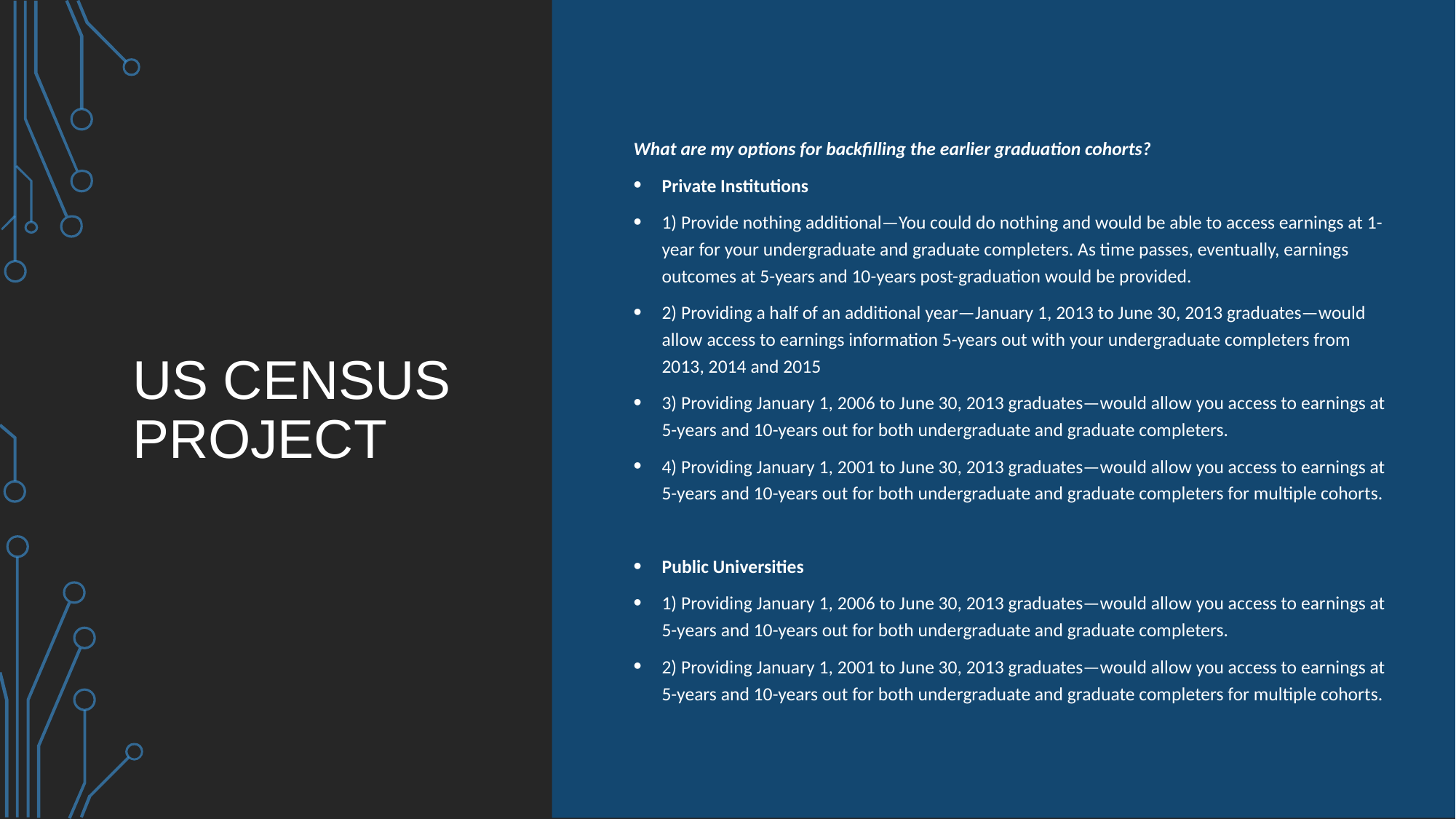

What are my options for backfilling the earlier graduation cohorts?
Private Institutions
1) Provide nothing additional—You could do nothing and would be able to access earnings at 1-year for your undergraduate and graduate completers. As time passes, eventually, earnings outcomes at 5-years and 10-years post-graduation would be provided.
2) Providing a half of an additional year—January 1, 2013 to June 30, 2013 graduates—would allow access to earnings information 5-years out with your undergraduate completers from 2013, 2014 and 2015
3) Providing January 1, 2006 to June 30, 2013 graduates—would allow you access to earnings at 5-years and 10-years out for both undergraduate and graduate completers.
4) Providing January 1, 2001 to June 30, 2013 graduates—would allow you access to earnings at 5-years and 10-years out for both undergraduate and graduate completers for multiple cohorts.

Public Universities
1) Providing January 1, 2006 to June 30, 2013 graduates—would allow you access to earnings at 5-years and 10-years out for both undergraduate and graduate completers.
2) Providing January 1, 2001 to June 30, 2013 graduates—would allow you access to earnings at 5-years and 10-years out for both undergraduate and graduate completers for multiple cohorts.
# US CENSUS Project